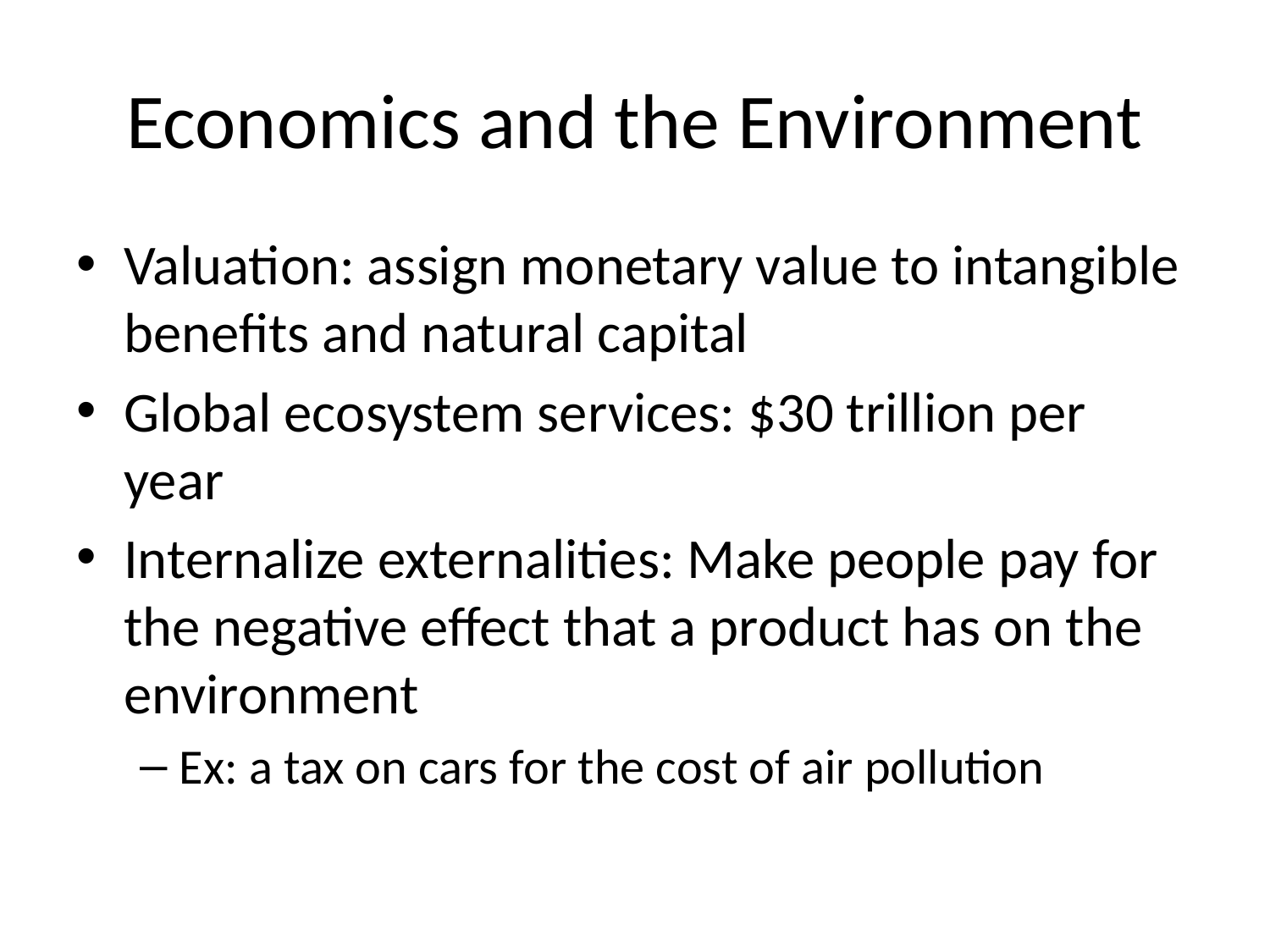

# Economics and the Environment
Valuation: assign monetary value to intangible benefits and natural capital
Global ecosystem services: $30 trillion per year
Internalize externalities: Make people pay for the negative effect that a product has on the environment
Ex: a tax on cars for the cost of air pollution